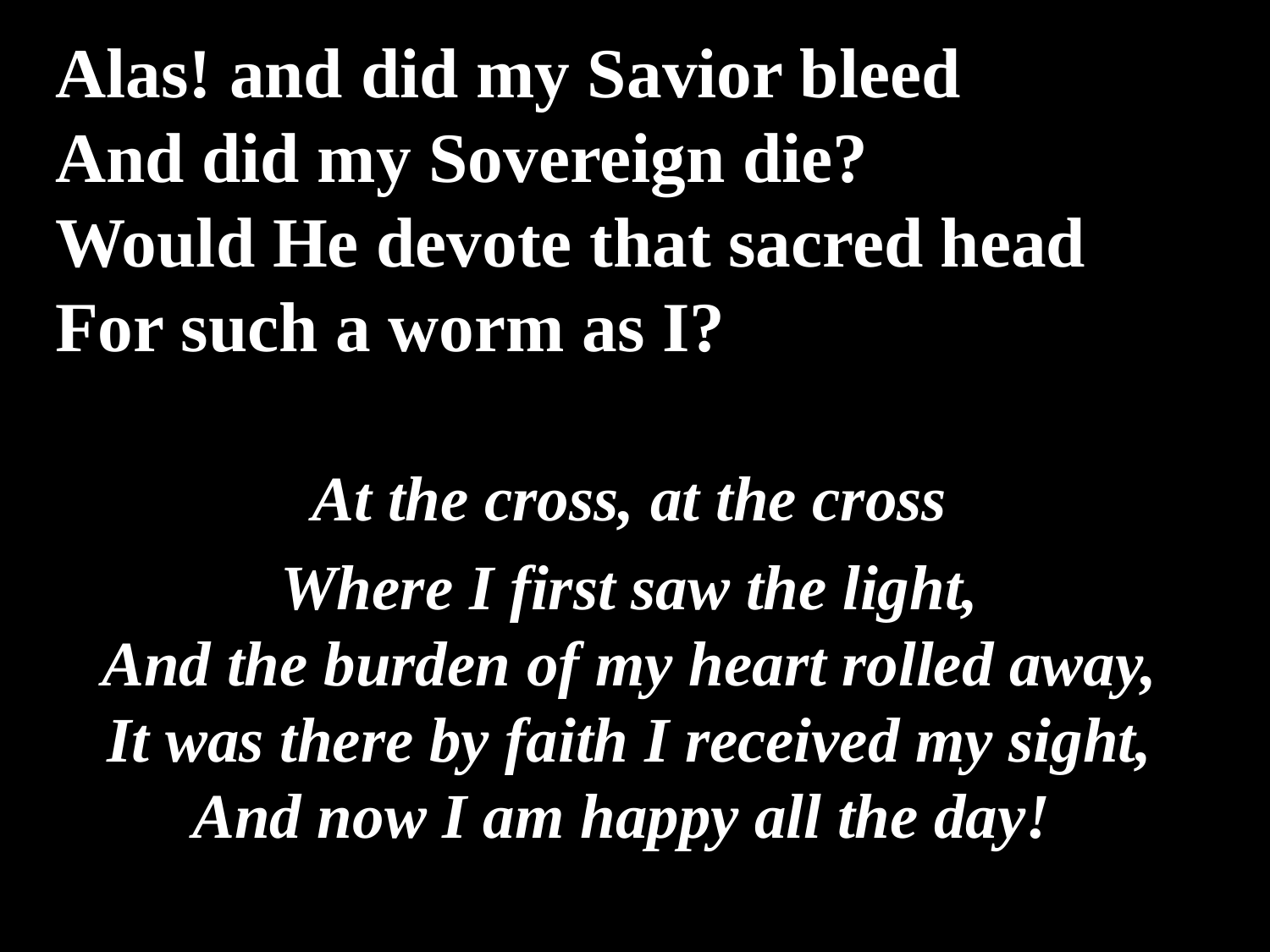

Alas! and did my Savior bleed
And did my Sovereign die?
Would He devote that sacred head
For such a worm as I?

At the cross, at the cross
Where I first saw the light,
And the burden of my heart rolled away,
It was there by faith I received my sight,
And now I am happy all the day!
1